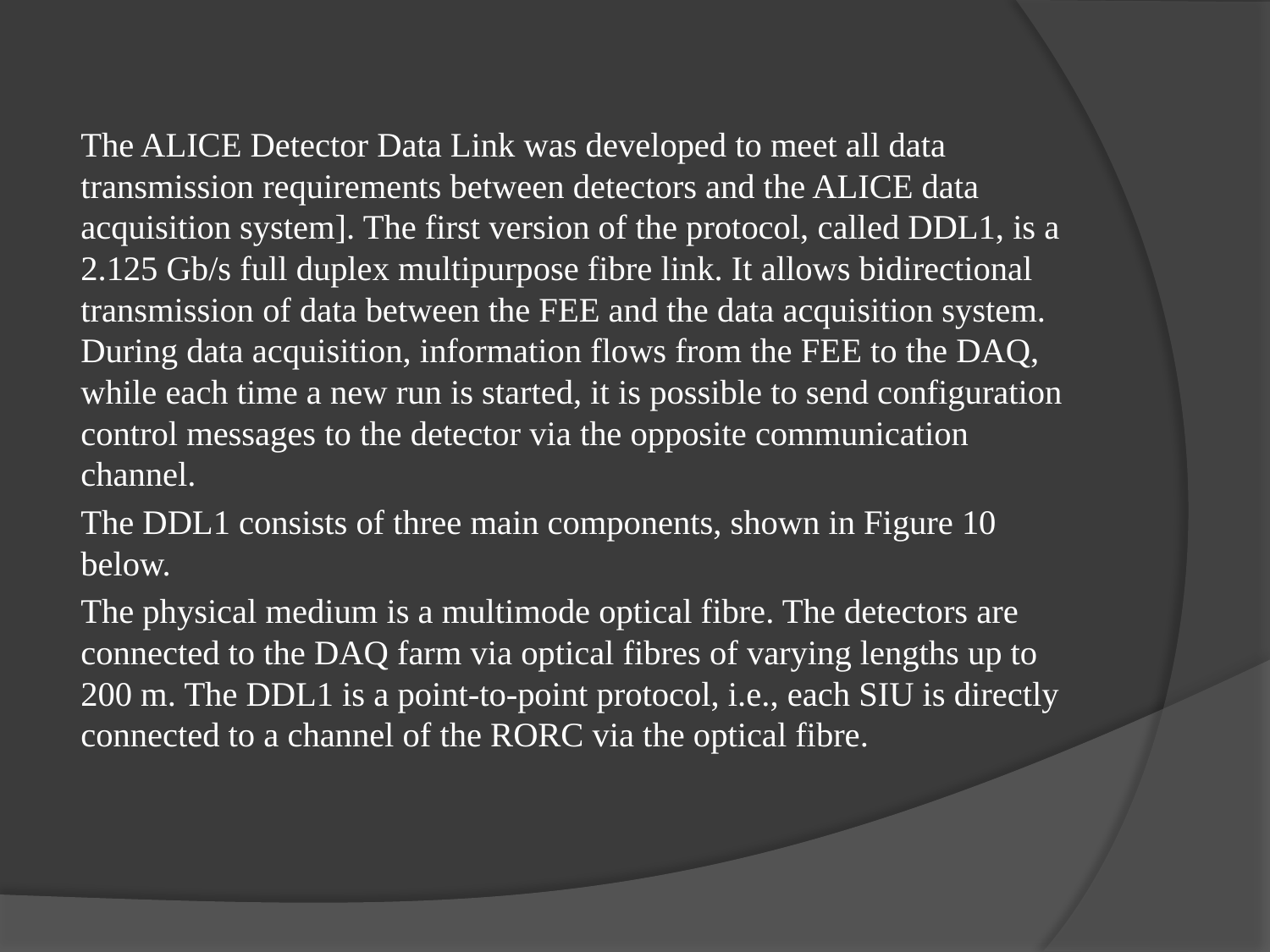

The ALICE Detector Data Link was developed to meet all data transmission requirements between detectors and the ALICE data acquisition system]. The first version of the protocol, called DDL1, is a 2.125 Gb/s full duplex multipurpose fibre link. It allows bidirectional transmission of data between the FEE and the data acquisition system. During data acquisition, information flows from the FEE to the DAQ, while each time a new run is started, it is possible to send configuration control messages to the detector via the opposite communication channel.
The DDL1 consists of three main components, shown in Figure 10 below.
The physical medium is a multimode optical fibre. The detectors are connected to the DAQ farm via optical fibres of varying lengths up to 200 m. The DDL1 is a point-to-point protocol, i.e., each SIU is directly connected to a channel of the RORC via the optical fibre.